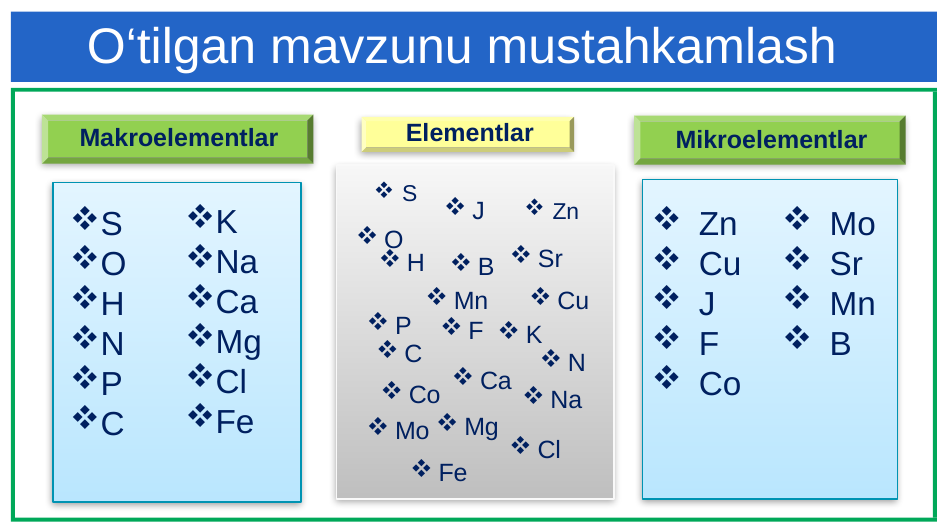

O‘tilgan mavzunu mustahkamlash
Elementlar

Makroelementlar

Mikroelementlar

2

S

J
Zn
K
Na
Ca
Mg
Cl
Fe
S
O
H
N
P
C
Zn
Cu
J
F
Co
Mo
Sr
Mn
B
O
Sr
H
B
Mn
Cu
P
F
K
C
N
Ca
Co
Na
Mg
Mo
Cl
Fe